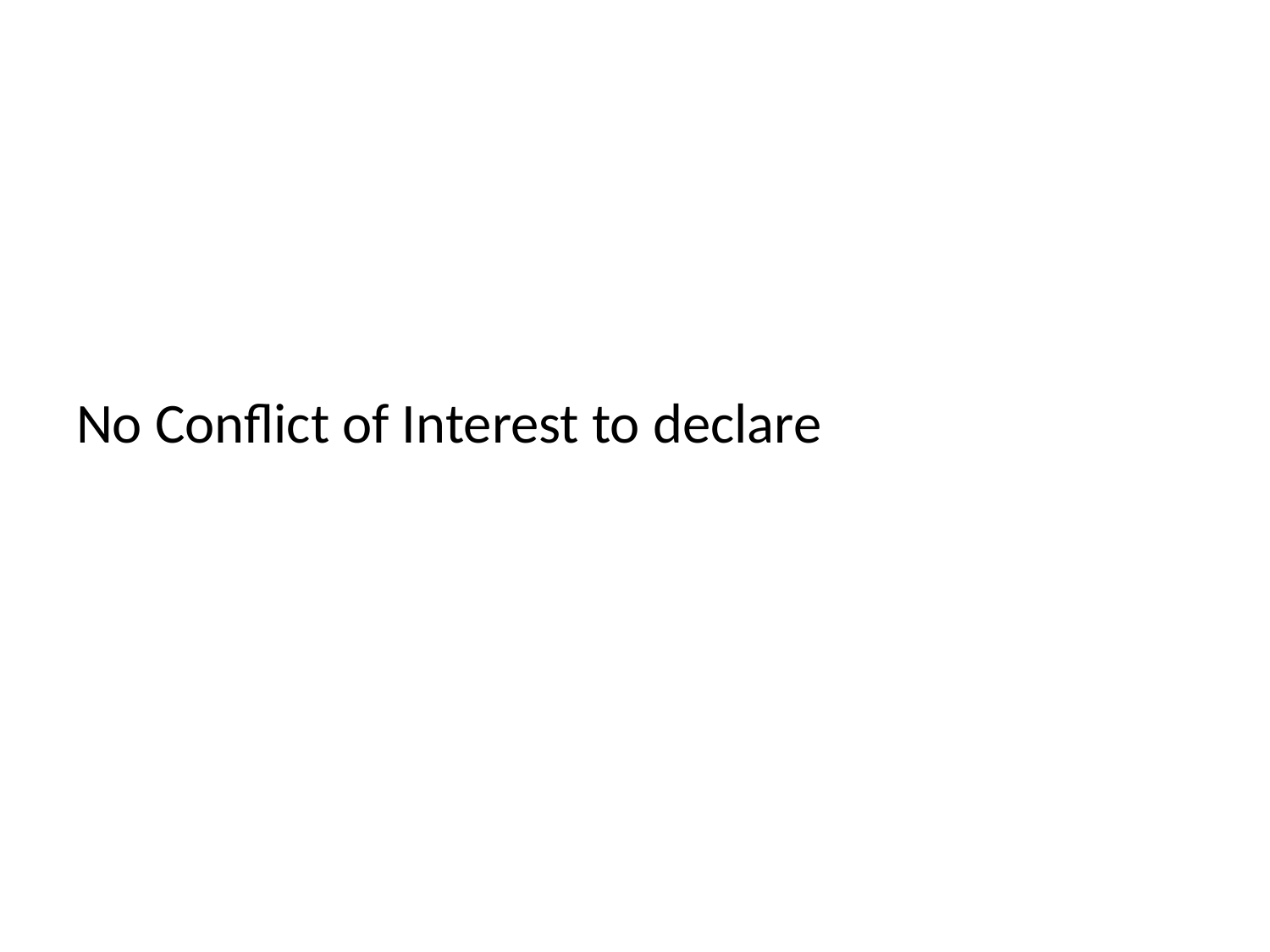

#

No Conflict of Interest to declare